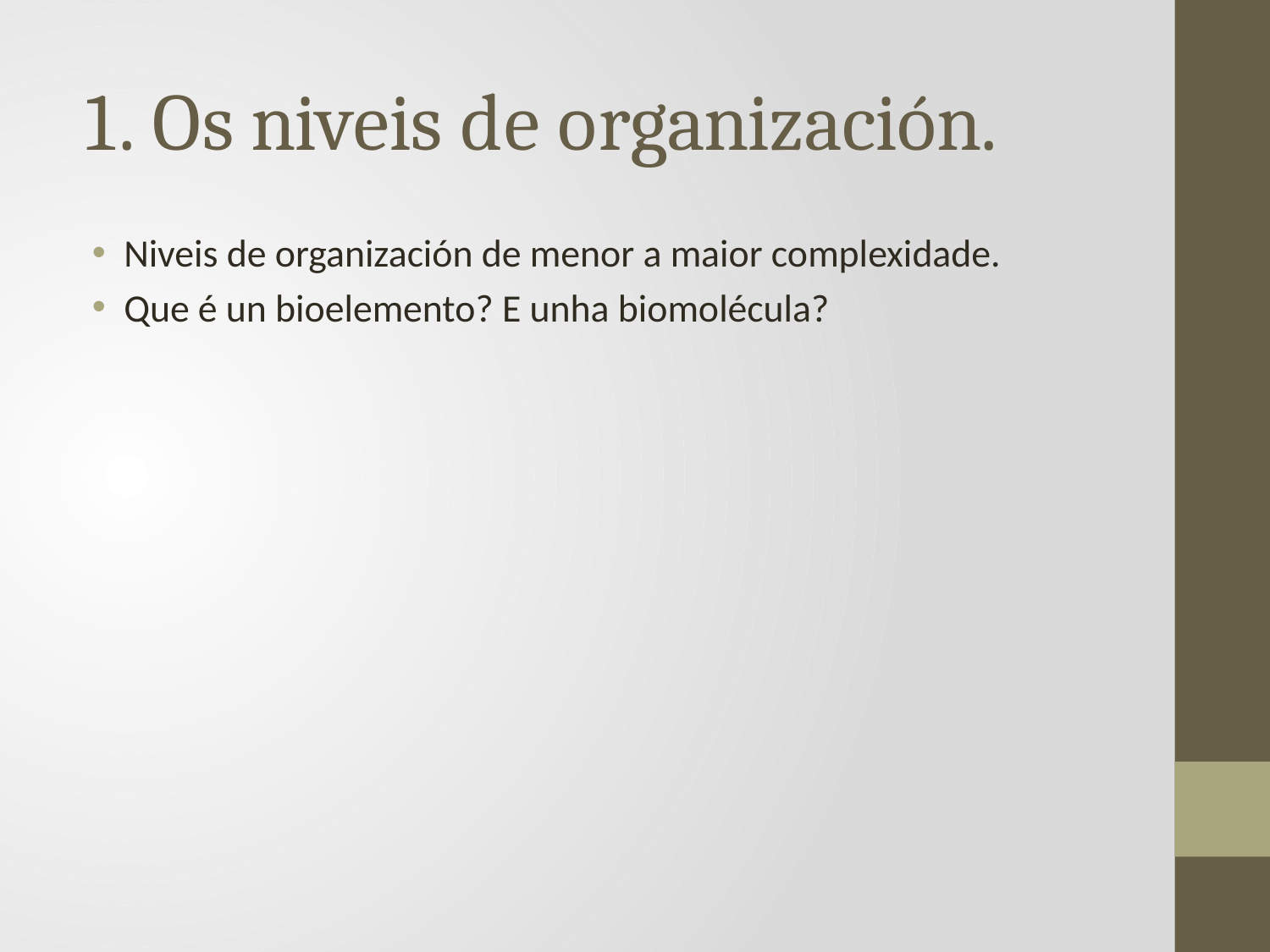

# 1. Os niveis de organización.
Niveis de organización de menor a maior complexidade.
Que é un bioelemento? E unha biomolécula?